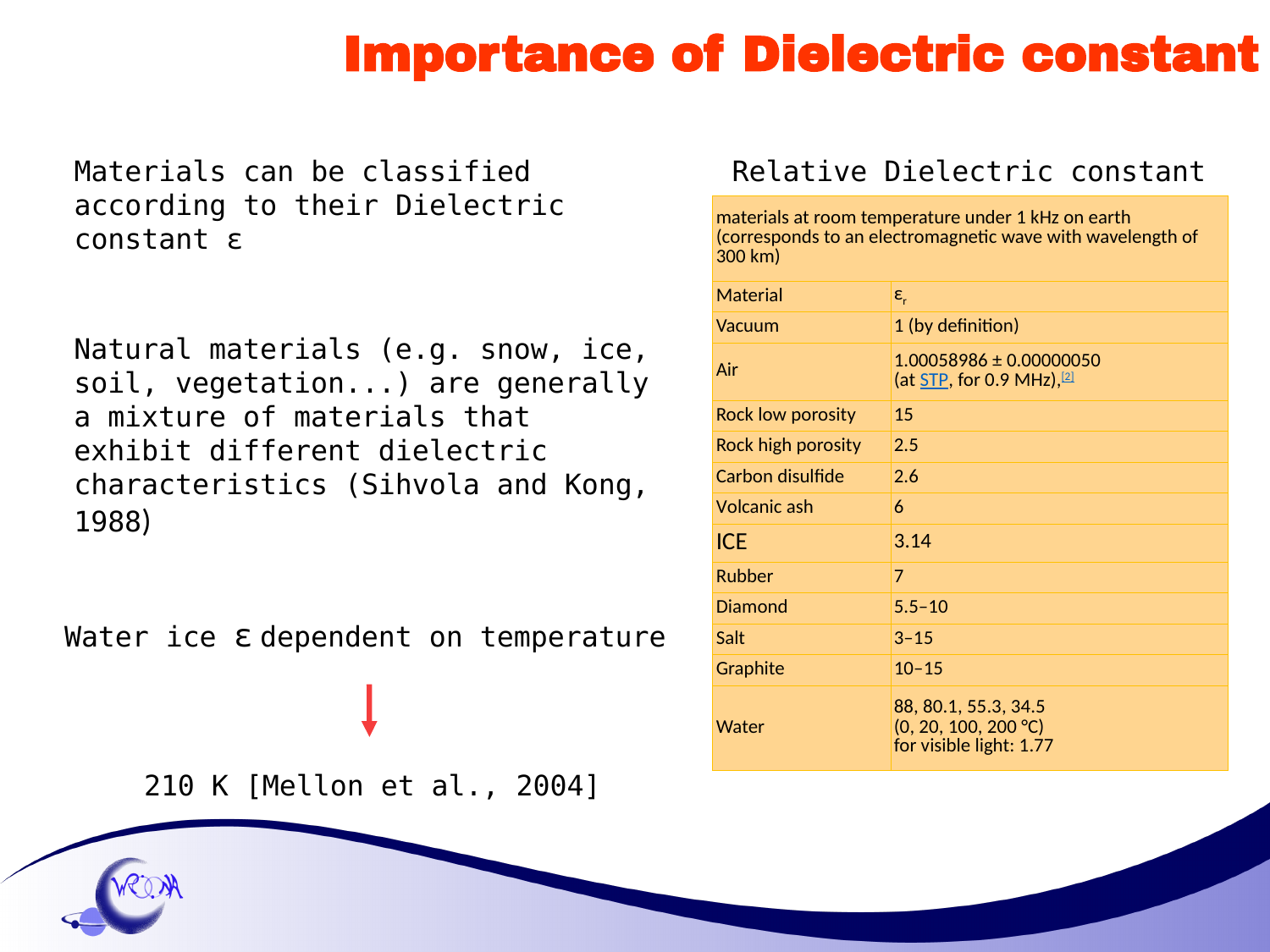

Importance of Dielectric constant

Materials can be classified according to their Dielectric constant ε
Relative Dielectric constant
| materials at room temperature under 1 kHz on earth (corresponds to an electromagnetic wave with wavelength of 300 km) |  |
| --- | --- |
| Material | εr |
| Vacuum | 1 (by definition) |
| Air | 1.00058986 ± 0.00000050 (at STP, for 0.9 MHz),[2] |
| Rock low porosity | 15 |
| Rock high porosity | 2.5 |
| Carbon disulfide | 2.6 |
| Volcanic ash | 6 |
| ICE | 3.14 |
| Rubber | 7 |
| Diamond | 5.5–10 |
| Salt | 3–15 |
| Graphite | 10–15 |
| Water | 88, 80.1, 55.3, 34.5 (0, 20, 100, 200 °C) for visible light: 1.77 |
Natural materials (e.g. snow, ice, soil, vegetation...) are generally a mixture of materials that exhibit different dielectric characteristics (Sihvola and Kong, 1988)
Water ice ε dependent on temperature

210 K [Mellon et al., 2004]